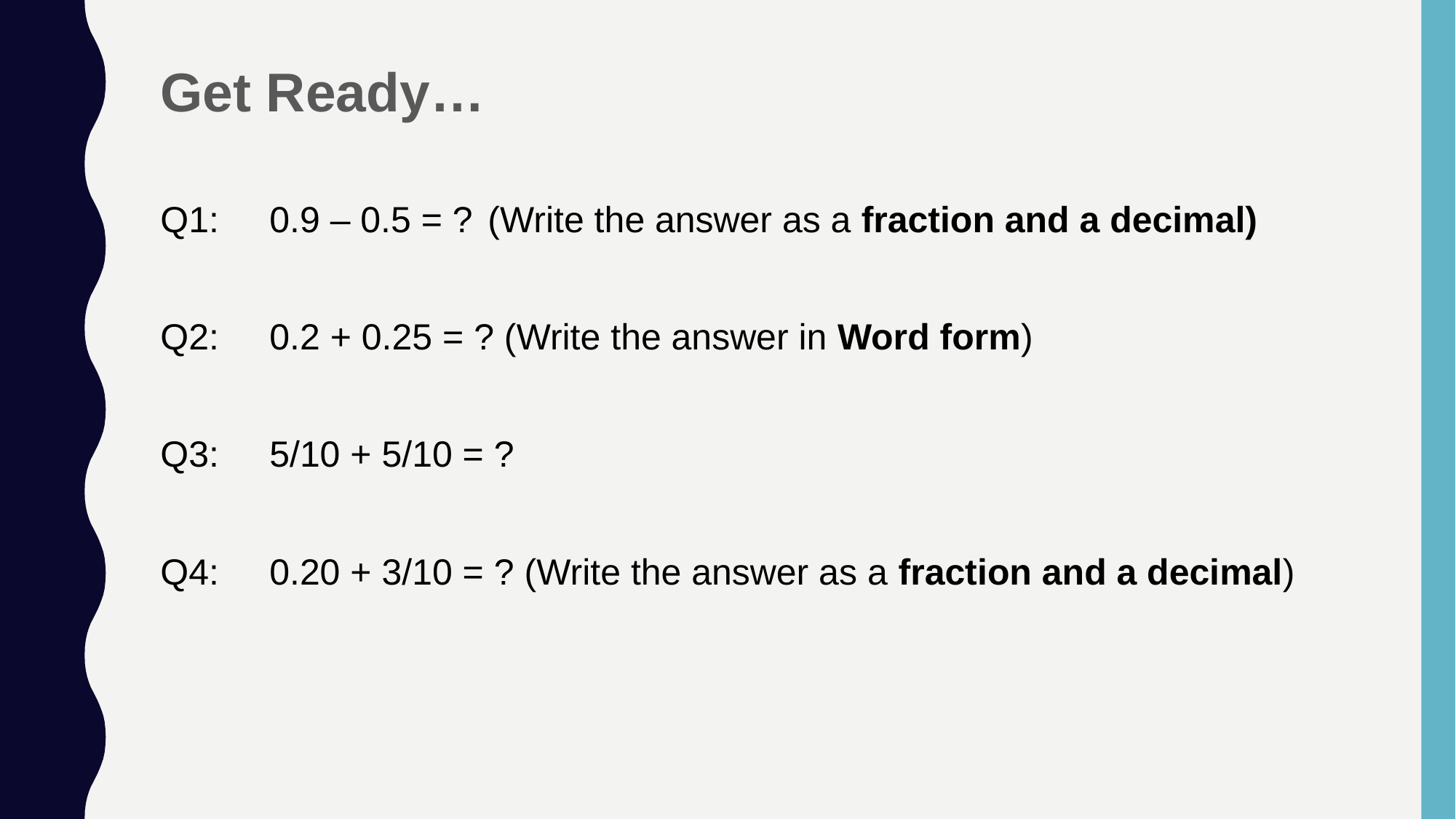

Get Ready…

Q1: 	0.9 – 0.5 = ? 	(Write the answer as a fraction and a decimal)

Q2: 	0.2 + 0.25 = ? (Write the answer in Word form)

Q3: 	5/10 + 5/10 = ?

Q4: 	0.20 + 3/10 = ? (Write the answer as a fraction and a decimal)